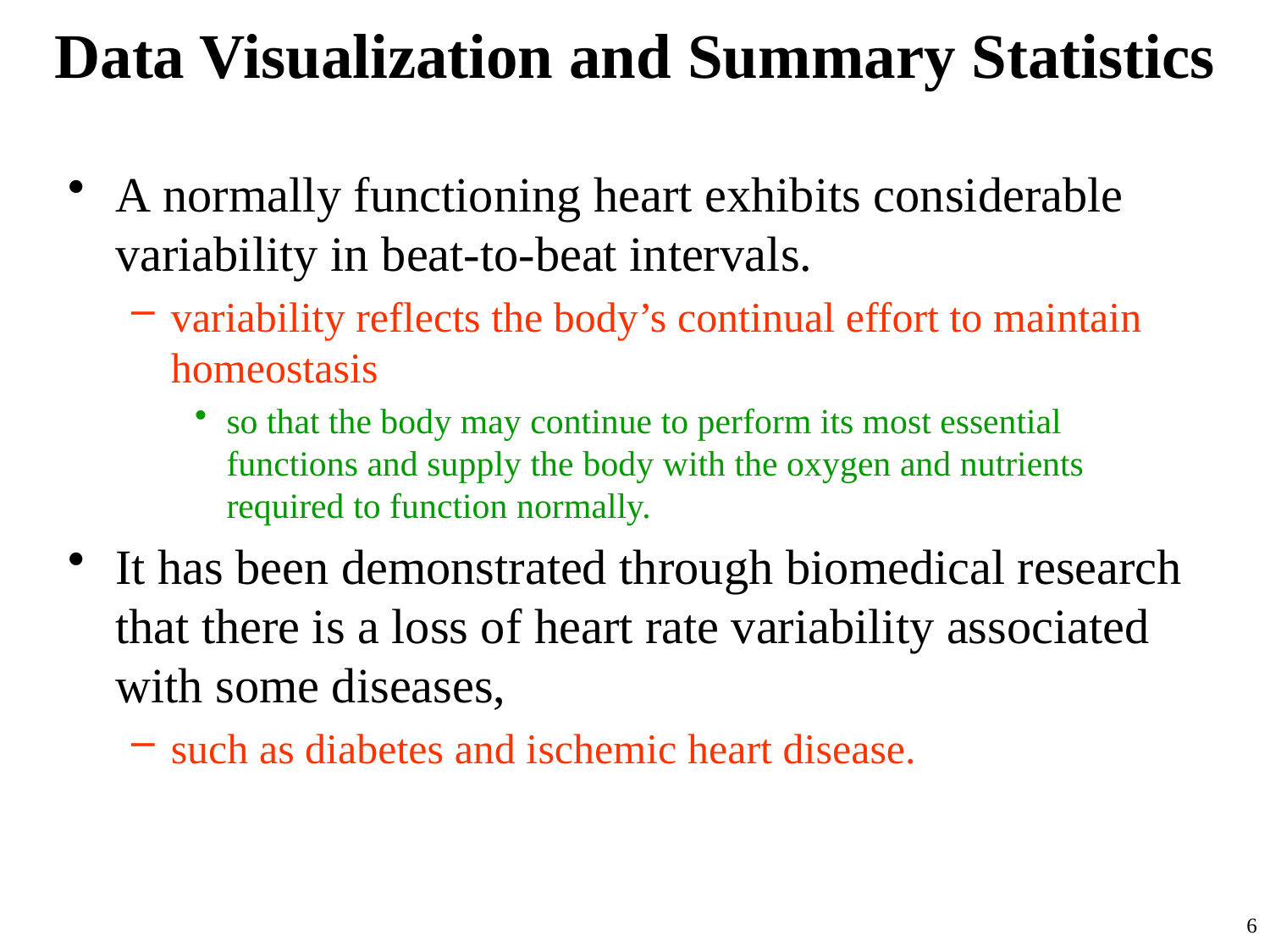

# Data Visualization and Summary Statistics
A normally functioning heart exhibits considerable variability in beat-to-beat intervals.
variability reflects the body’s continual effort to maintain homeostasis
so that the body may continue to perform its most essential functions and supply the body with the oxygen and nutrients required to function normally.
It has been demonstrated through biomedical research that there is a loss of heart rate variability associated with some diseases,
such as diabetes and ischemic heart disease.
6